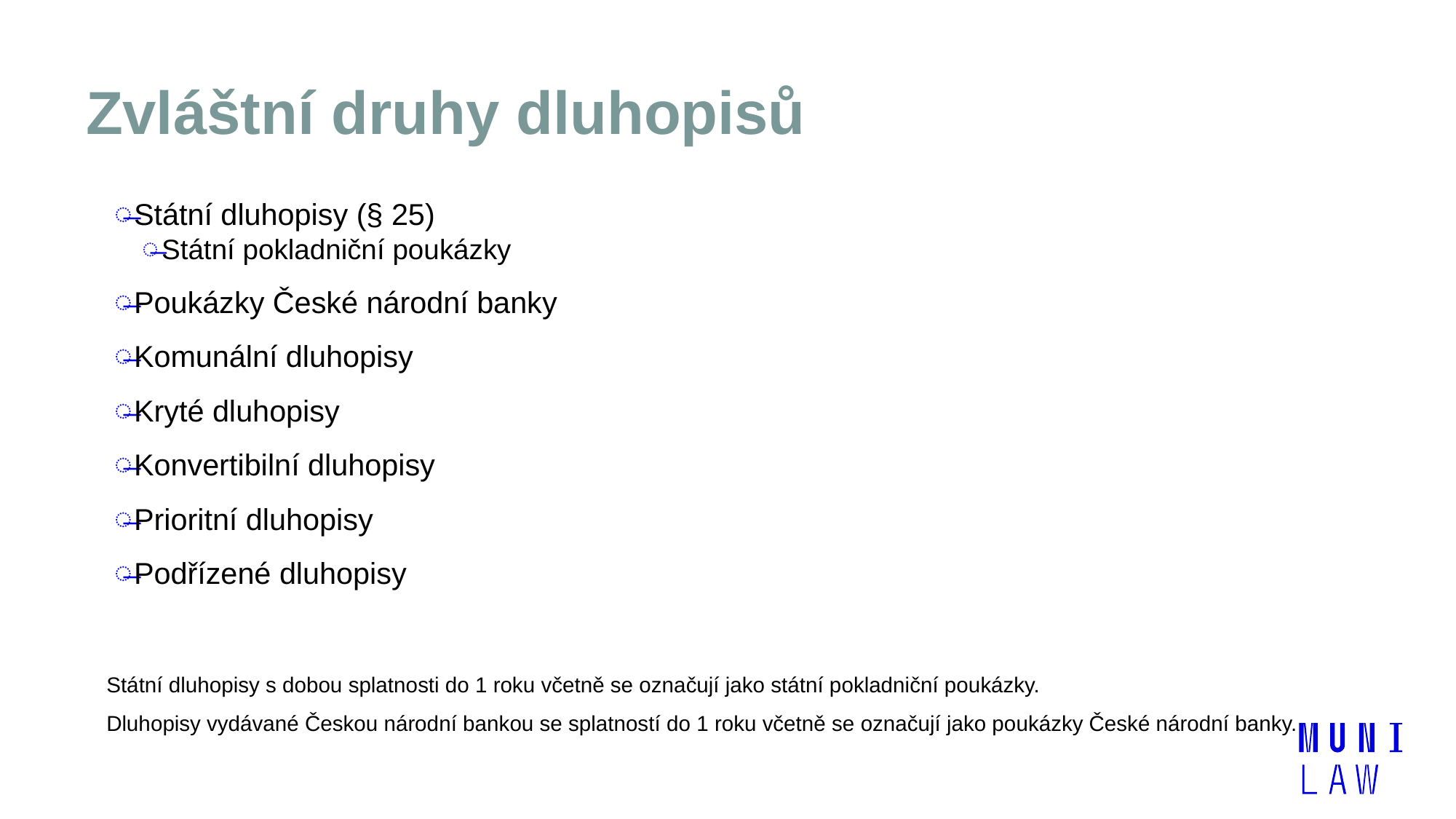

# Zvláštní druhy dluhopisů
Státní dluhopisy (§ 25)
Státní pokladniční poukázky
Poukázky České národní banky
Komunální dluhopisy
Kryté dluhopisy
Konvertibilní dluhopisy
Prioritní dluhopisy
Podřízené dluhopisy

Státní dluhopisy s dobou splatnosti do 1 roku včetně se označují jako státní pokladniční poukázky.
Dluhopisy vydávané Českou národní bankou se splatností do 1 roku včetně se označují jako poukázky České národní banky.